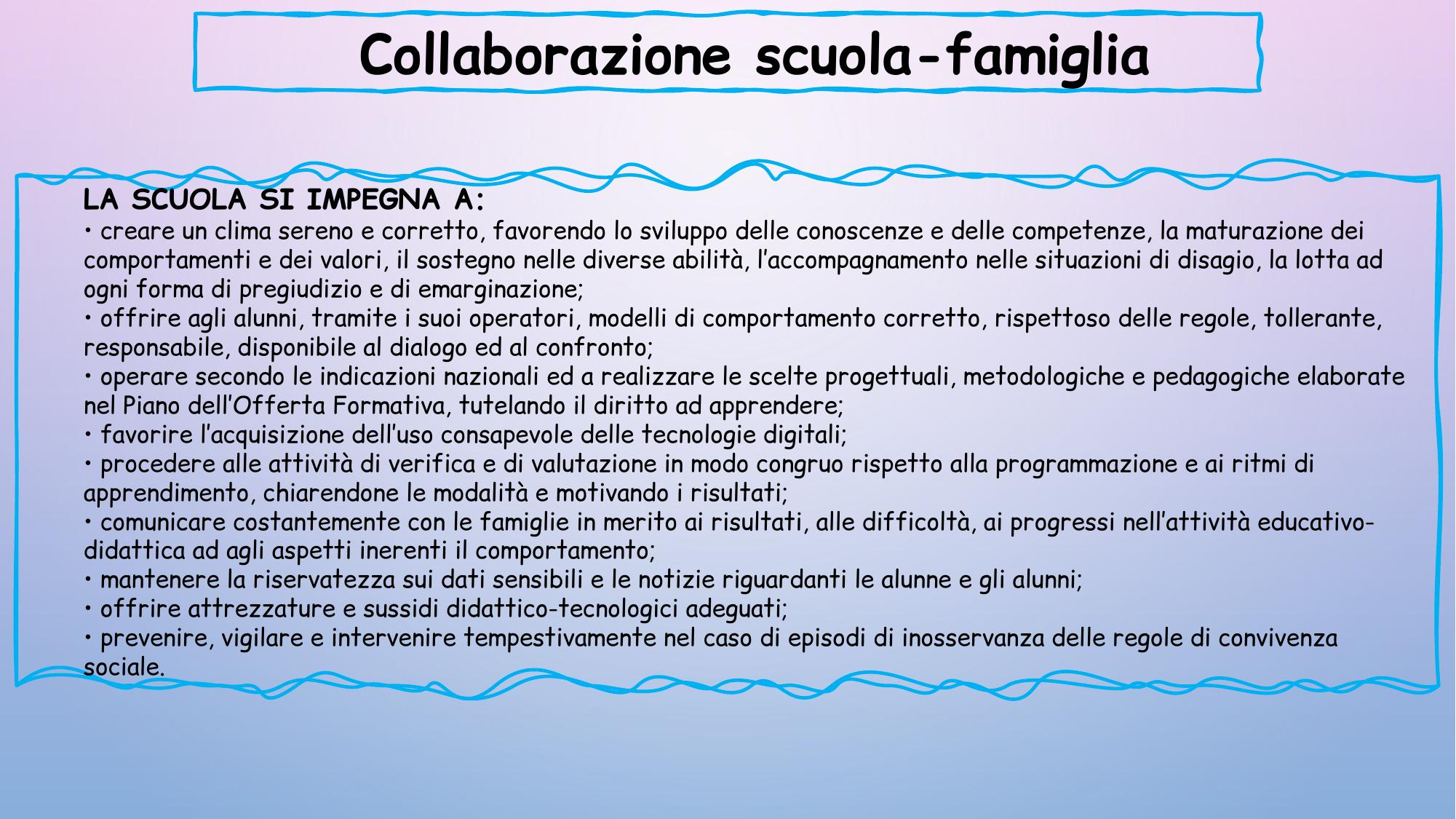

Collaborazione scuola-famiglia
LA SCUOLA SI IMPEGNA A:
• creare un clima sereno e corretto, favorendo lo sviluppo delle conoscenze e delle competenze, la maturazione dei comportamenti e dei valori, il sostegno nelle diverse abilità, l’accompagnamento nelle situazioni di disagio, la lotta ad ogni forma di pregiudizio e di emarginazione;
• offrire agli alunni, tramite i suoi operatori, modelli di comportamento corretto, rispettoso delle regole, tollerante, responsabile, disponibile al dialogo ed al confronto;
• operare secondo le indicazioni nazionali ed a realizzare le scelte progettuali, metodologiche e pedagogiche elaborate nel Piano dell’Offerta Formativa, tutelando il diritto ad apprendere;
• favorire l’acquisizione dell’uso consapevole delle tecnologie digitali;
• procedere alle attività di verifica e di valutazione in modo congruo rispetto alla programmazione e ai ritmi di apprendimento, chiarendone le modalità e motivando i risultati;
• comunicare costantemente con le famiglie in merito ai risultati, alle difficoltà, ai progressi nell’attività educativo-didattica ad agli aspetti inerenti il comportamento;
• mantenere la riservatezza sui dati sensibili e le notizie riguardanti le alunne e gli alunni;
• offrire attrezzature e sussidi didattico-tecnologici adeguati;
• prevenire, vigilare e intervenire tempestivamente nel caso di episodi di inosservanza delle regole di convivenza sociale.